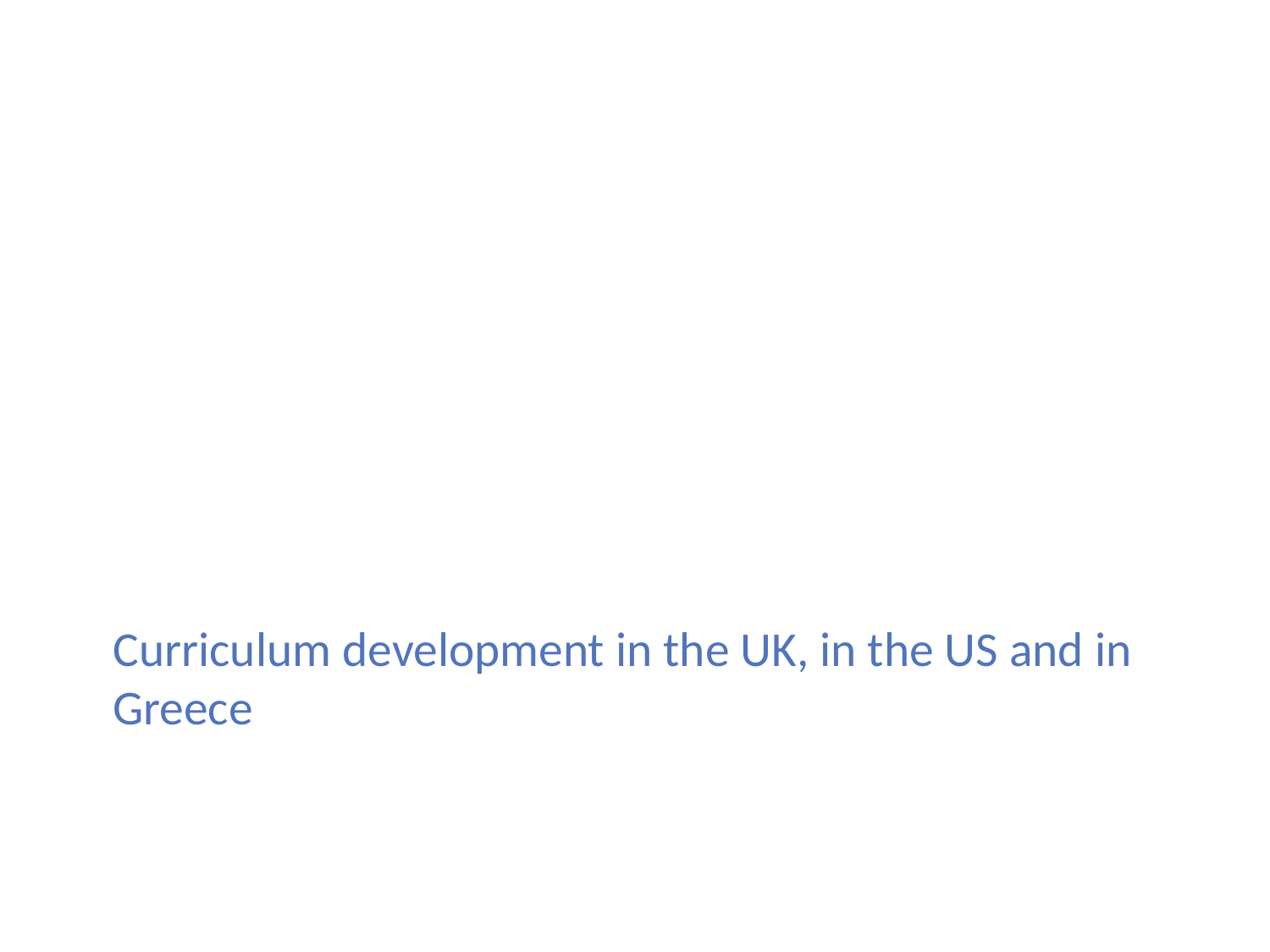

# Curriculum development in the UK, in the US and in Greece